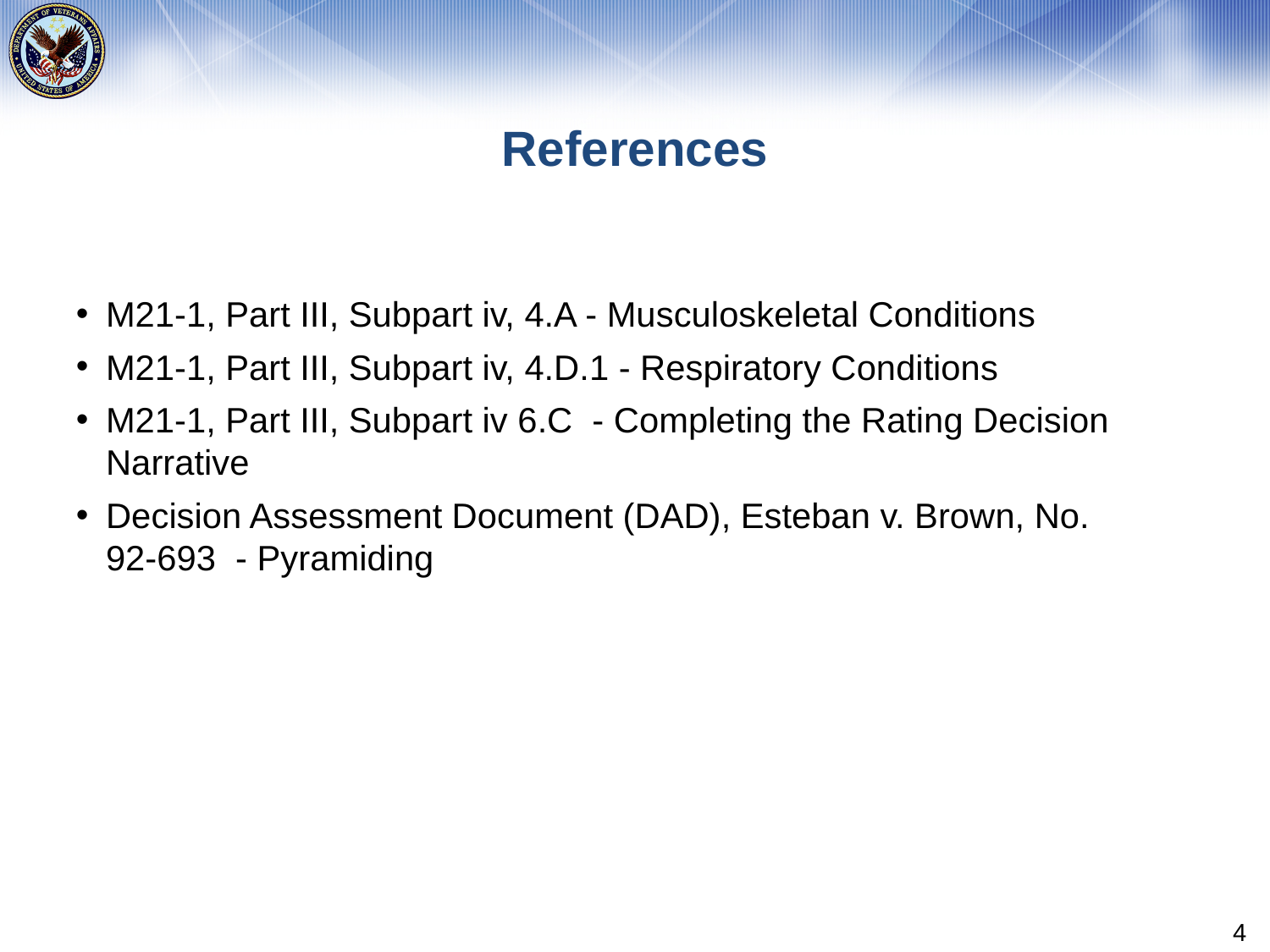

# References
M21-1, Part III, Subpart iv, 4.A - Musculoskeletal Conditions
M21-1, Part III, Subpart iv, 4.D.1 - Respiratory Conditions
M21-1, Part III, Subpart iv 6.C  - Completing the Rating Decision Narrative
Decision Assessment Document (DAD), Esteban v. Brown, No. 92-693  - Pyramiding
4